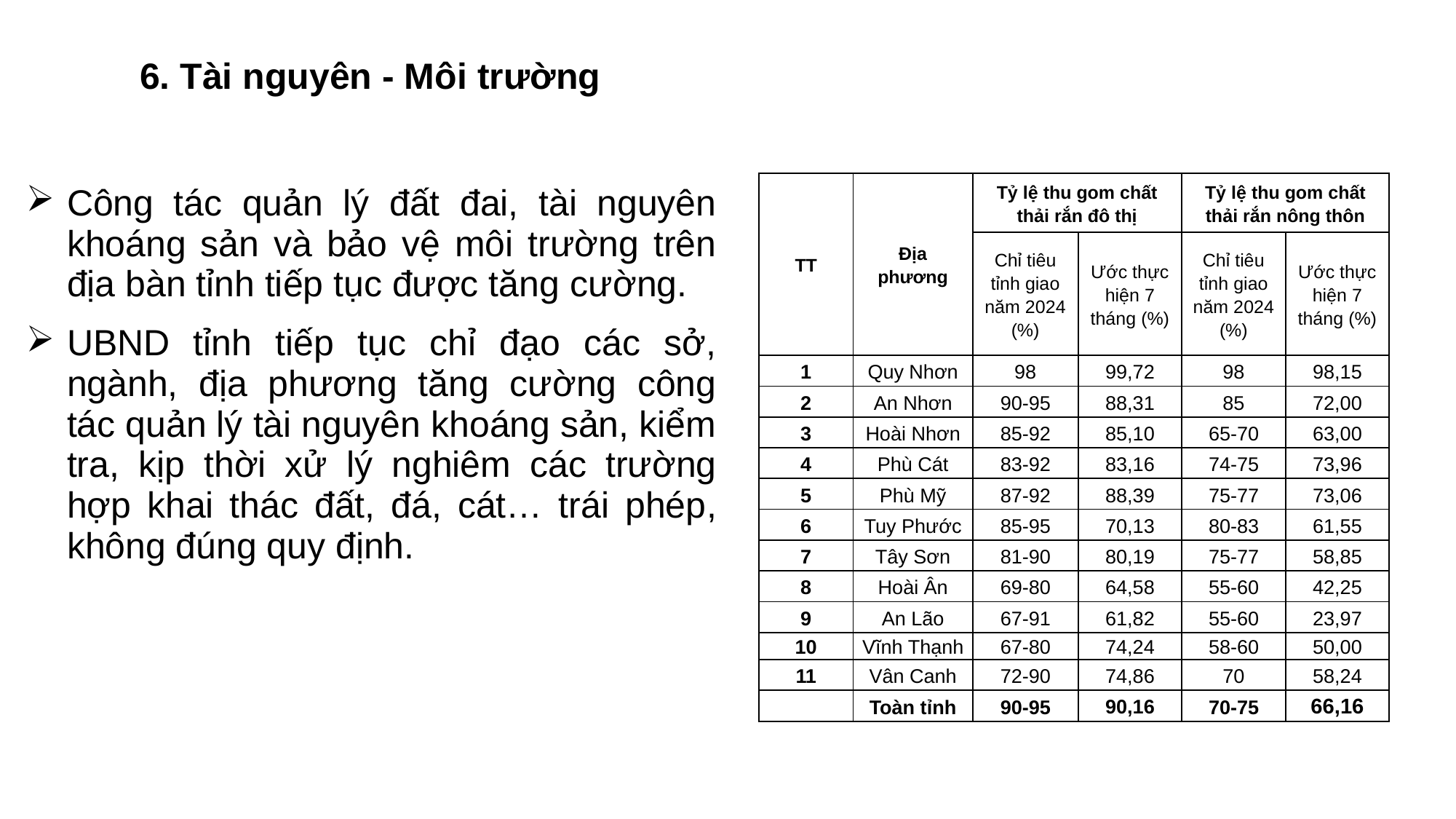

6. Tài nguyên - Môi trường
| Công tác quản lý đất đai, tài nguyên khoáng sản và bảo vệ môi trường trên địa bàn tỉnh tiếp tục được tăng cường. UBND tỉnh tiếp tục chỉ đạo các sở, ngành, địa phương tăng cường công tác quản lý tài nguyên khoáng sản, kiểm tra, kịp thời xử lý nghiêm các trường hợp khai thác đất, đá, cát… trái phép, không đúng quy định. |
| --- |
| TT | Địa phương | Tỷ lệ thu gom chất thải rắn đô thị |  | Tỷ lệ thu gom chất thải rắn nông thôn |  |
| --- | --- | --- | --- | --- | --- |
|  |  | Chỉ tiêu tỉnh giao năm 2024 (%) | Ước thực hiện 7 tháng (%) | Chỉ tiêu tỉnh giao năm 2024 (%) | Ước thực hiện 7 tháng (%) |
| 1 | Quy Nhơn | 98 | 99,72 | 98 | 98,15 |
| 2 | An Nhơn | 90-95 | 88,31 | 85 | 72,00 |
| 3 | Hoài Nhơn | 85-92 | 85,10 | 65-70 | 63,00 |
| 4 | Phù Cát | 83-92 | 83,16 | 74-75 | 73,96 |
| 5 | Phù Mỹ | 87-92 | 88,39 | 75-77 | 73,06 |
| 6 | Tuy Phước | 85-95 | 70,13 | 80-83 | 61,55 |
| 7 | Tây Sơn | 81-90 | 80,19 | 75-77 | 58,85 |
| 8 | Hoài Ân | 69-80 | 64,58 | 55-60 | 42,25 |
| 9 | An Lão | 67-91 | 61,82 | 55-60 | 23,97 |
| 10 | Vĩnh Thạnh | 67-80 | 74,24 | 58-60 | 50,00 |
| 11 | Vân Canh | 72-90 | 74,86 | 70 | 58,24 |
|  | Toàn tỉnh | 90-95 | 90,16 | 70-75 | 66,16 |